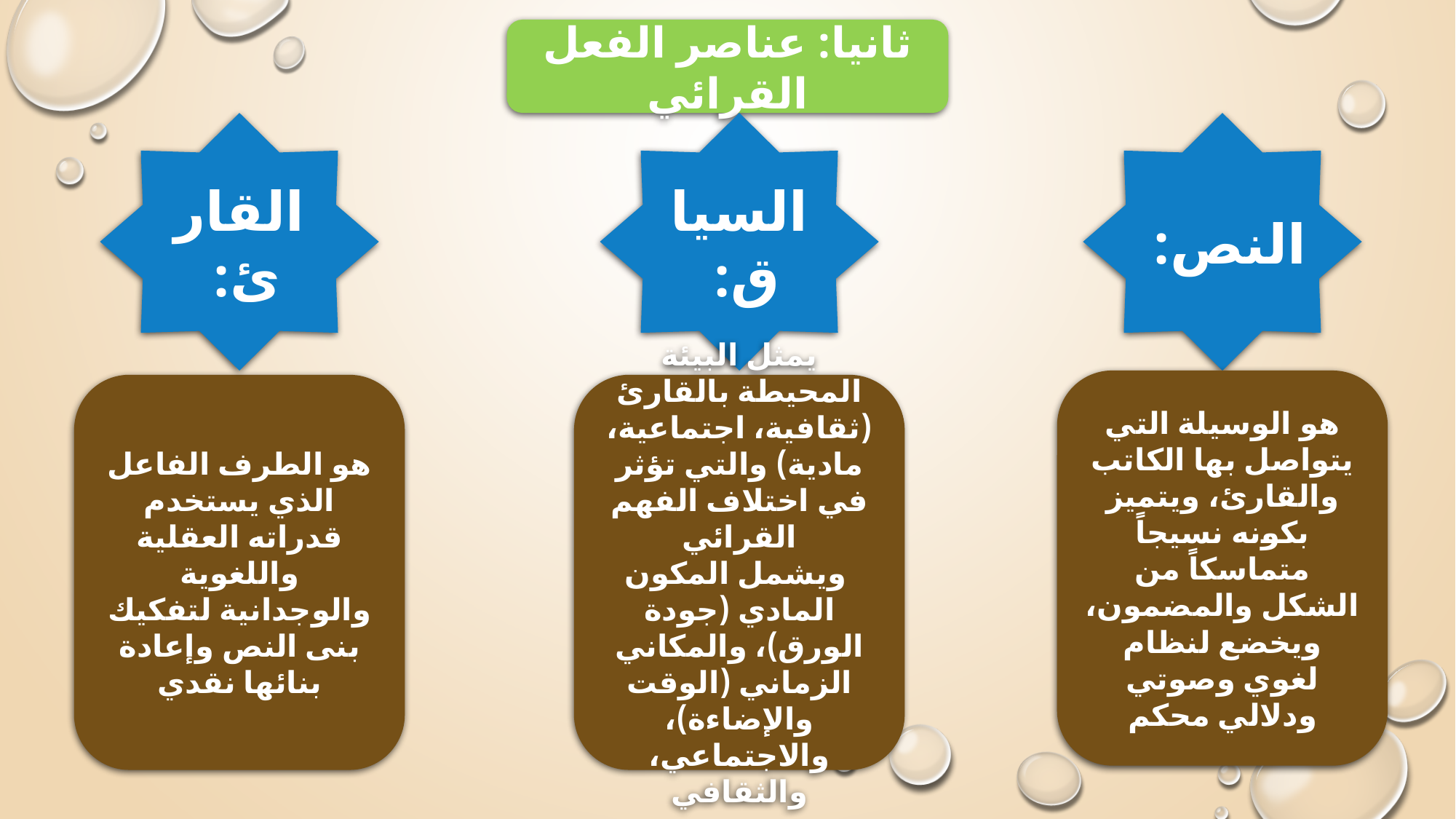

ثانيا: عناصر الفعل القرائي
القارئ:
السياق:
النص:
هو الوسيلة التي يتواصل بها الكاتب والقارئ، ويتميز بكونه نسيجاً متماسكاً من الشكل والمضمون، ويخضع لنظام لغوي وصوتي ودلالي محكم
هو الطرف الفاعل الذي يستخدم قدراته العقلية واللغوية والوجدانية لتفكيك بنى النص وإعادة بنائها نقدي
يمثل البيئة المحيطة بالقارئ (ثقافية، اجتماعية، مادية) والتي تؤثر في اختلاف الفهم القرائي
 ويشمل المكون المادي (جودة الورق)، والمكاني الزماني (الوقت والإضاءة)، والاجتماعي، والثقافي